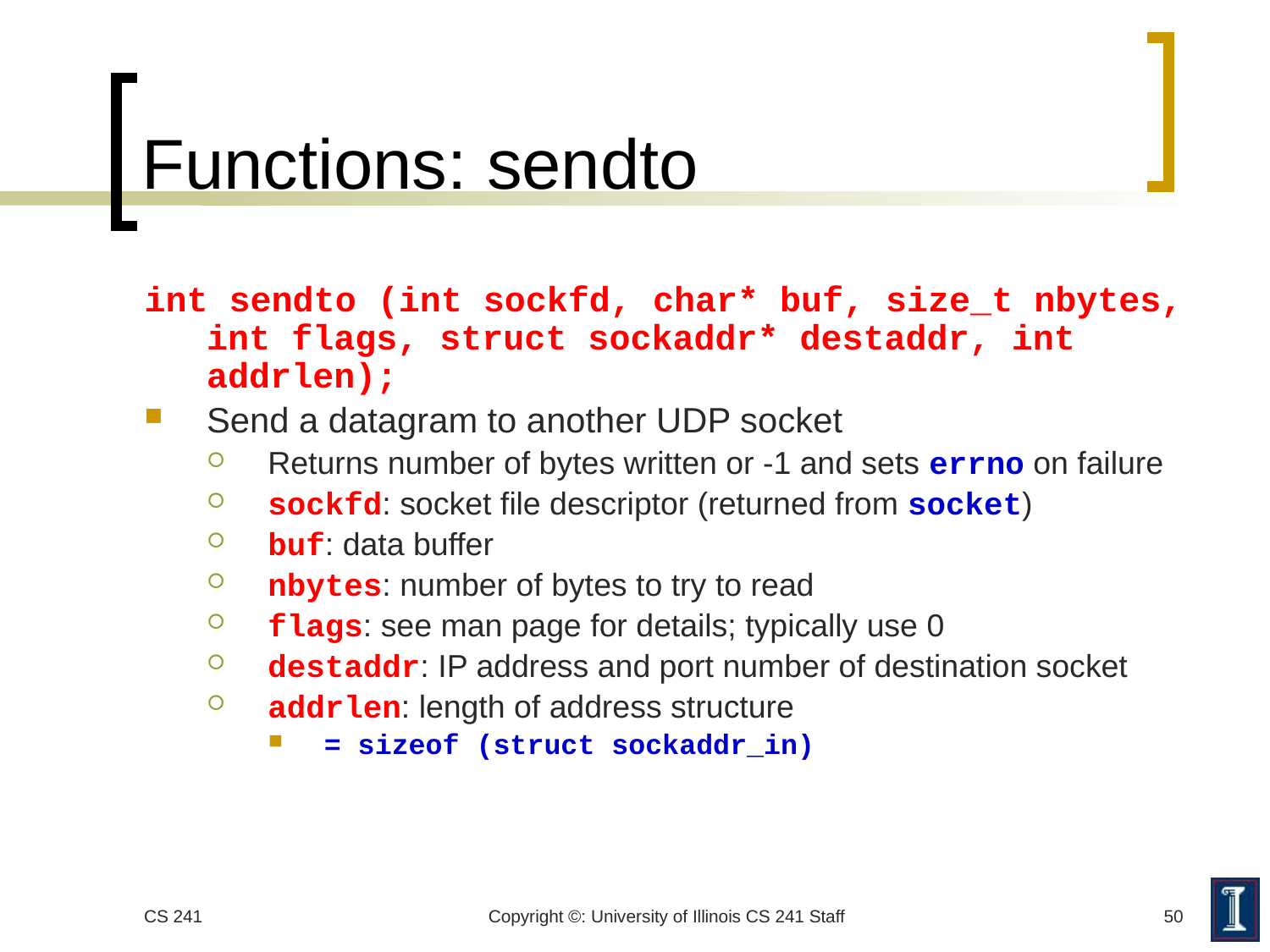

# Functions: sendto
int sendto (int sockfd, char* buf, size_t nbytes, int flags, struct sockaddr* destaddr, int addrlen);
Send a datagram to another UDP socket
Returns number of bytes written or -1 and sets errno on failure
sockfd: socket file descriptor (returned from socket)
buf: data buffer
nbytes: number of bytes to try to read
flags: see man page for details; typically use 0
destaddr: IP address and port number of destination socket
addrlen: length of address structure
= sizeof (struct sockaddr_in)
CS 241
Copyright ©: University of Illinois CS 241 Staff
50